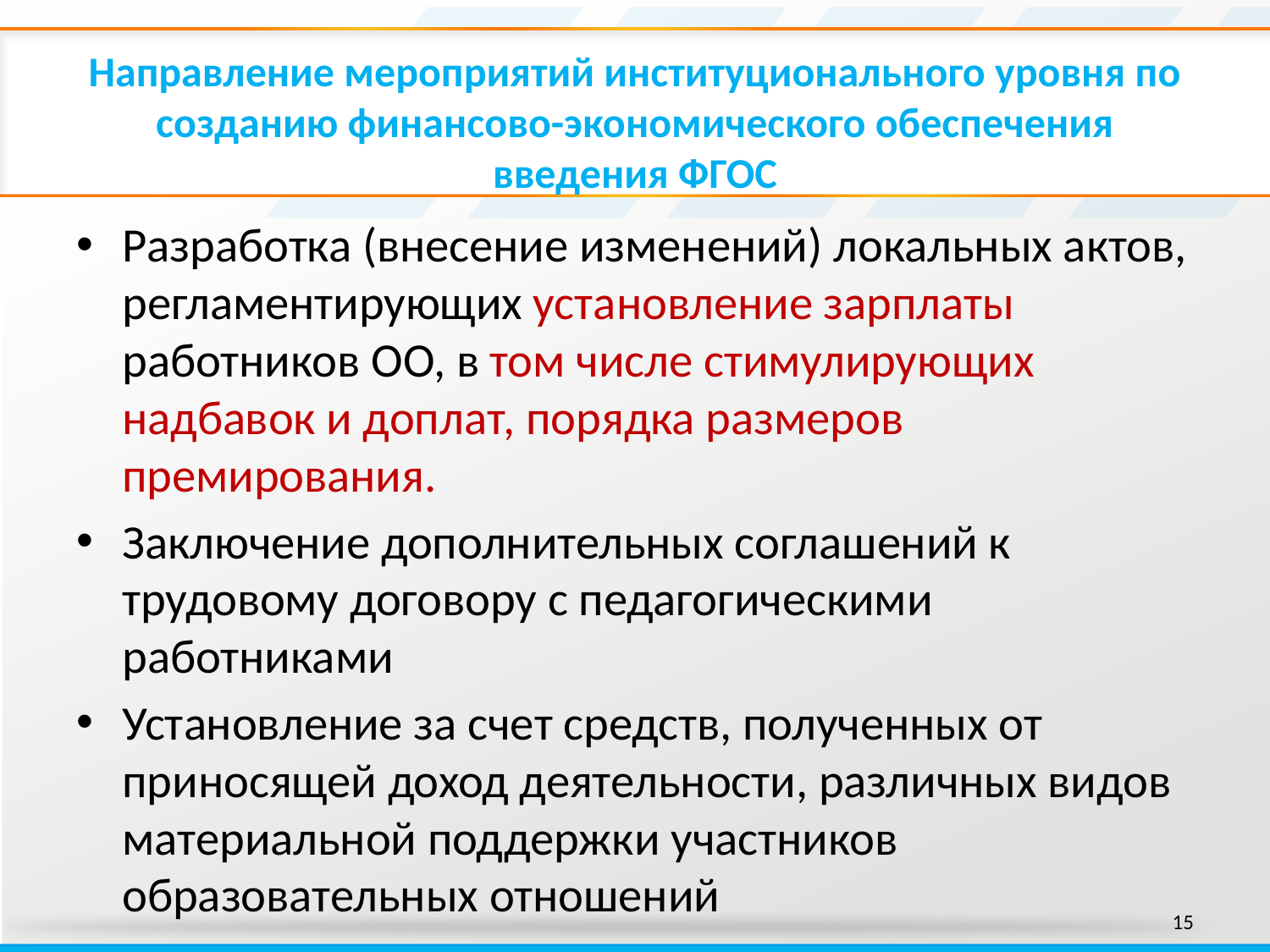

# Направление мероприятий институционального уровня по созданию финансово-экономического обеспечения введения ФГОС
Разработка (внесение изменений) локальных актов, регламентирующих установление зарплаты работников ОО, в том числе стимулирующих  надбавок и доплат, порядка размеров премирования.
Заключение дополнительных соглашений к трудовому договору с педагогическими работниками
Установление за счет средств, полученных от приносящей доход деятельности, различных видов материальной поддержки участников образовательных отношений

15